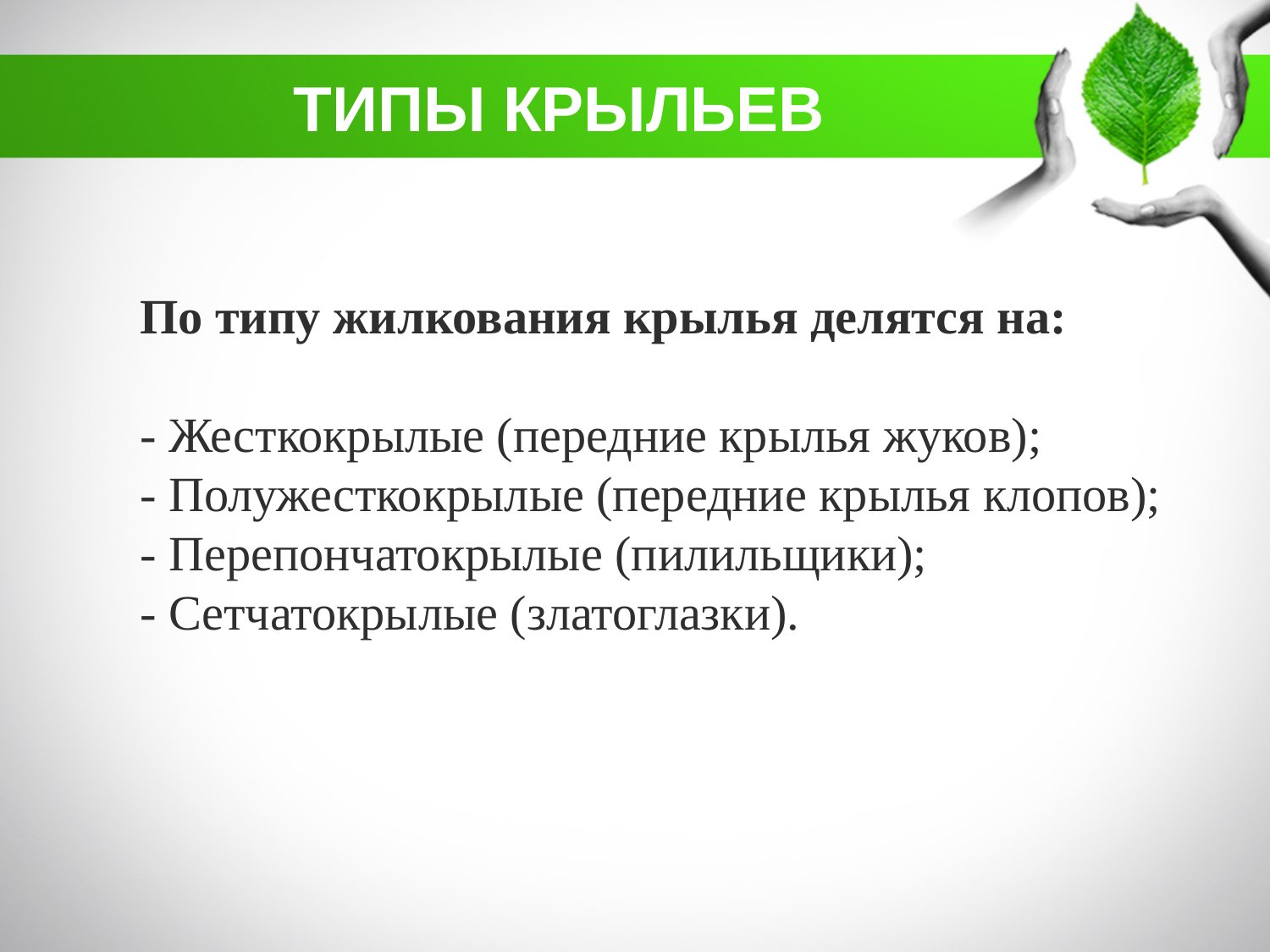

# ТИПЫ КРЫЛЬЕВ
По типу жилкования крылья делятся на:

- Жесткокрылые (передние крылья жуков);
- Полужесткокрылые (передние крылья клопов);
- Перепончатокрылые (пилильщики);
- Сетчатокрылые (златоглазки).